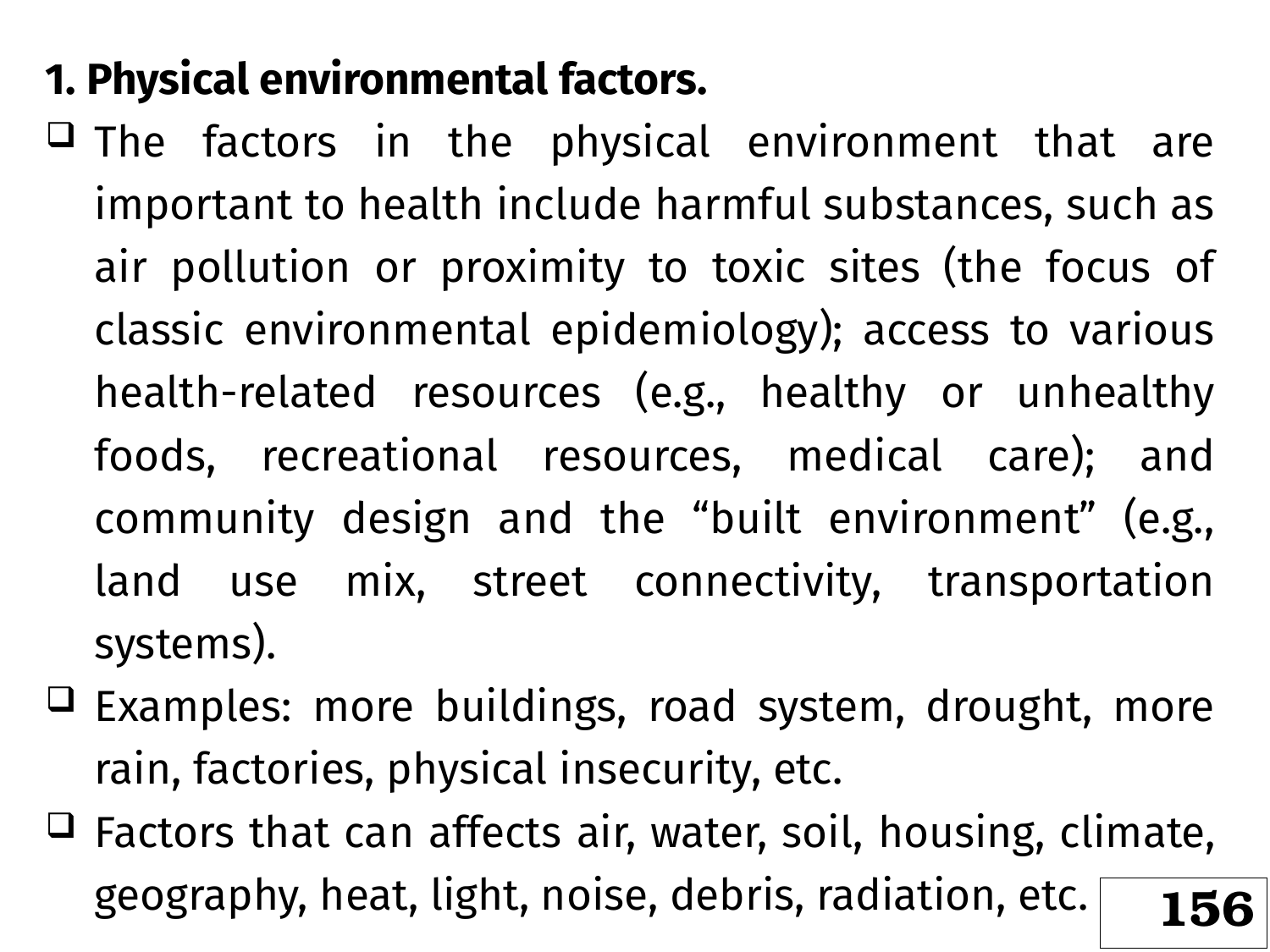

1. Physical environmental factors.
The factors in the physical environment that are important to health include harmful substances, such as air pollution or proximity to toxic sites (the focus of classic environmental epidemiology); access to various health-related resources (e.g., healthy or unhealthy foods, recreational resources, medical care); and community design and the “built environment” (e.g., land use mix, street connectivity, transportation systems).
Examples: more buildings, road system, drought, more rain, factories, physical insecurity, etc.
Factors that can affects air, water, soil, housing, climate, geography, heat, light, noise, debris, radiation, etc.

156